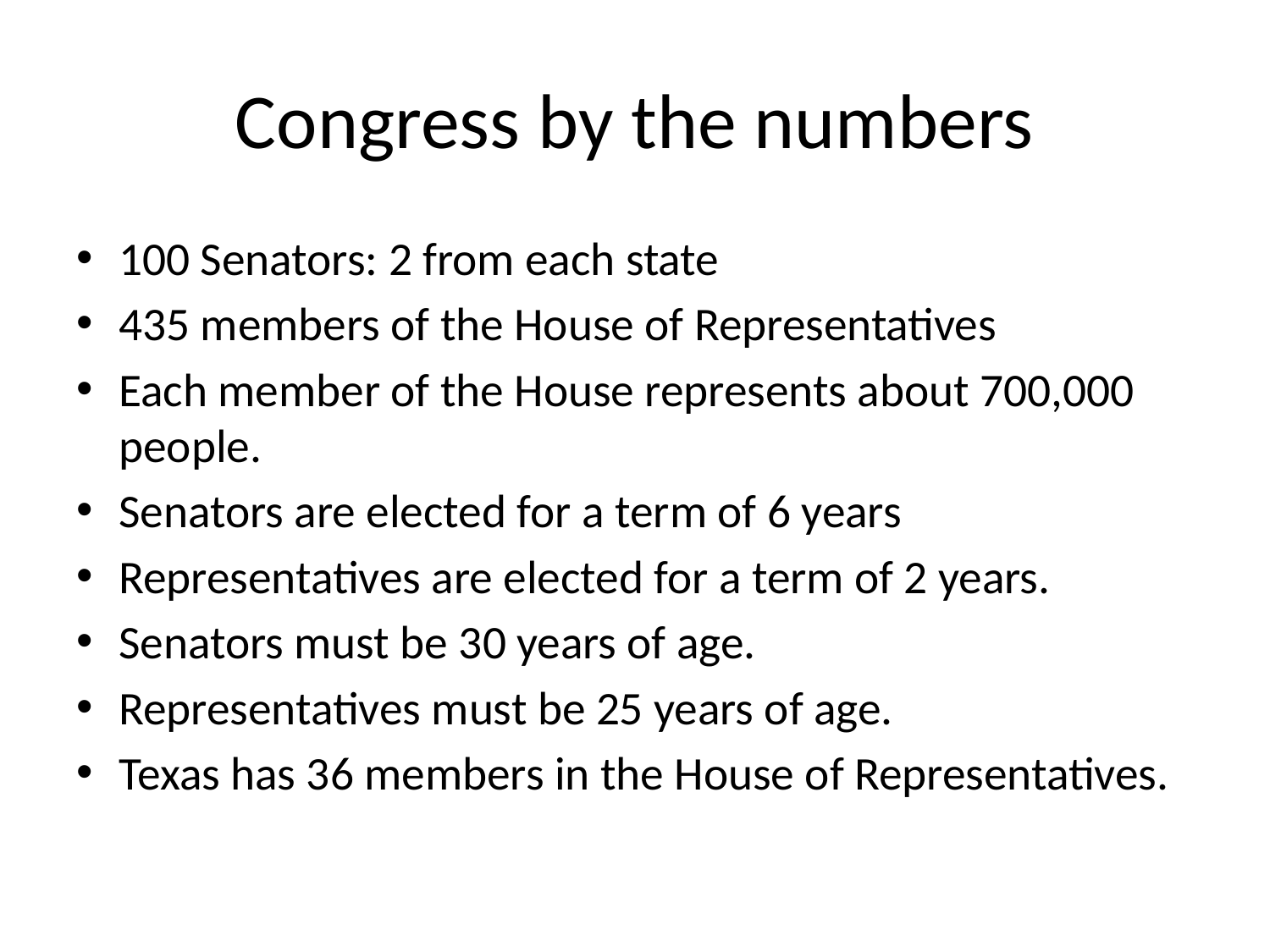

# Congress by the numbers
100 Senators: 2 from each state
435 members of the House of Representatives
Each member of the House represents about 700,000 people.
Senators are elected for a term of 6 years
Representatives are elected for a term of 2 years.
Senators must be 30 years of age.
Representatives must be 25 years of age.
Texas has 36 members in the House of Representatives.